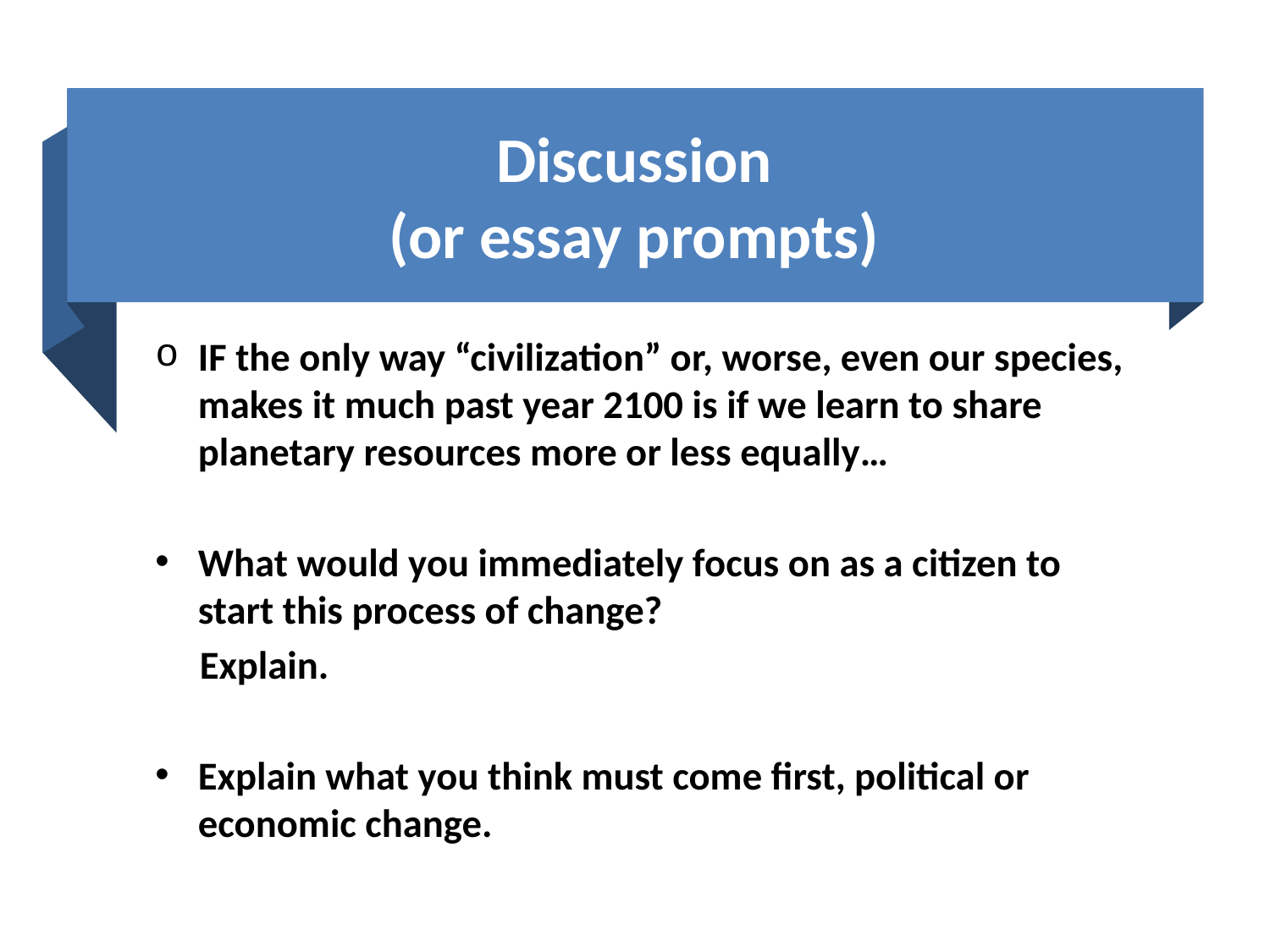

# Discussion (or essay prompts)

IF the only way “civilization” or, worse, even our species, makes it much past year 2100 is if we learn to share planetary resources more or less equally…

What would you immediately focus on as a citizen to start this process of change?
     Explain.

Explain what you think must come first, political or economic change.